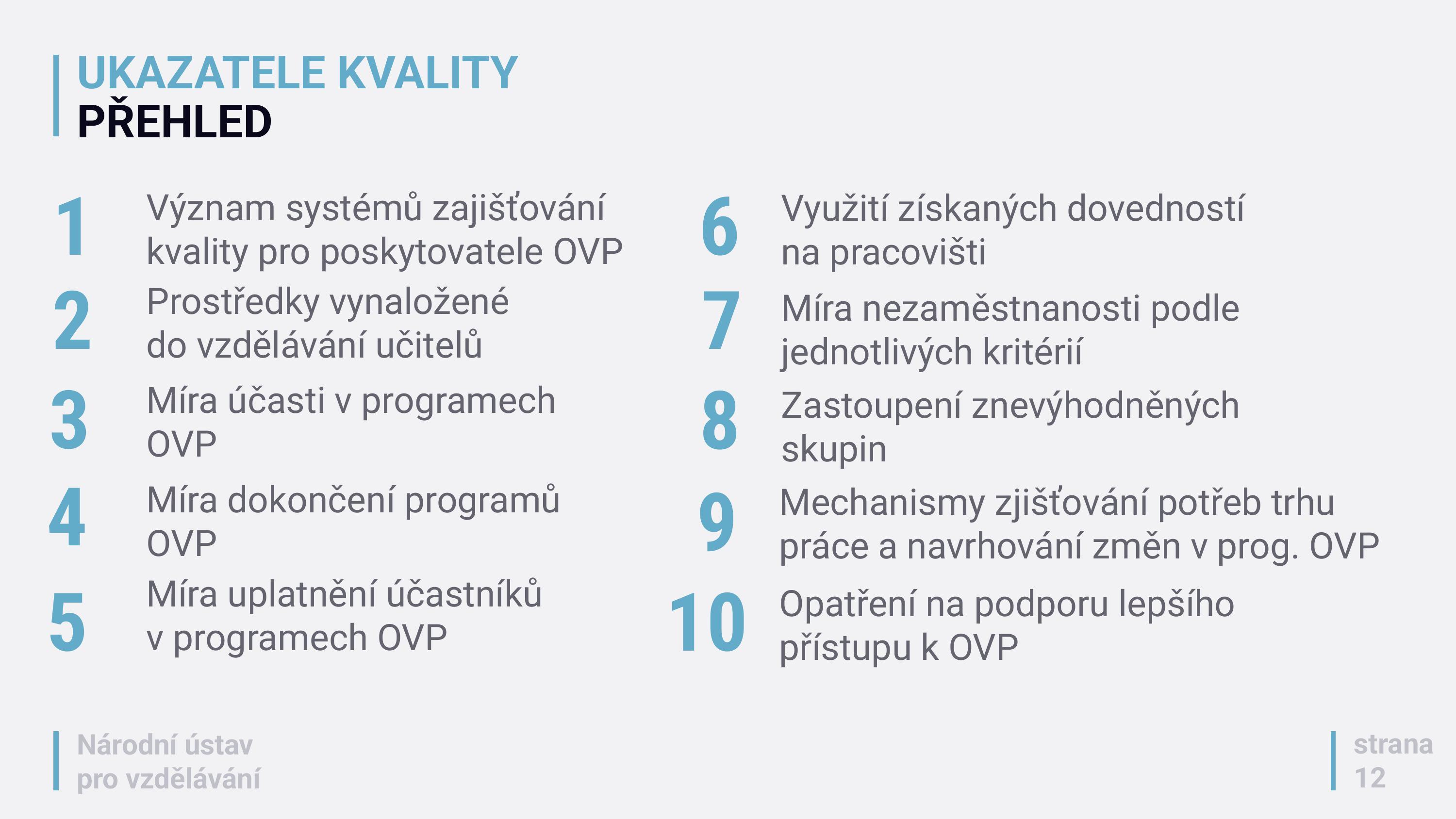

# UKAZATELE KVALITY PŘEHLED
6
Využití získaných dovedností na pracovišti
1
Význam systémů zajišťování kvality pro poskytovatele OVP
2
Prostředky vynaložené do vzdělávání učitelů
7
Míra nezaměstnanosti podle jednotlivých kritérií

3
Míra účasti v programech OVP
8
Zastoupení znevýhodněných skupin
4
Míra dokončení programů OVP
9
Mechanismy zjišťování potřeb trhu práce a navrhování změn v prog. OVP
5
Míra uplatnění účastníků v programech OVP
10
Opatření na podporu lepšího přístupu k OVP
strana
12